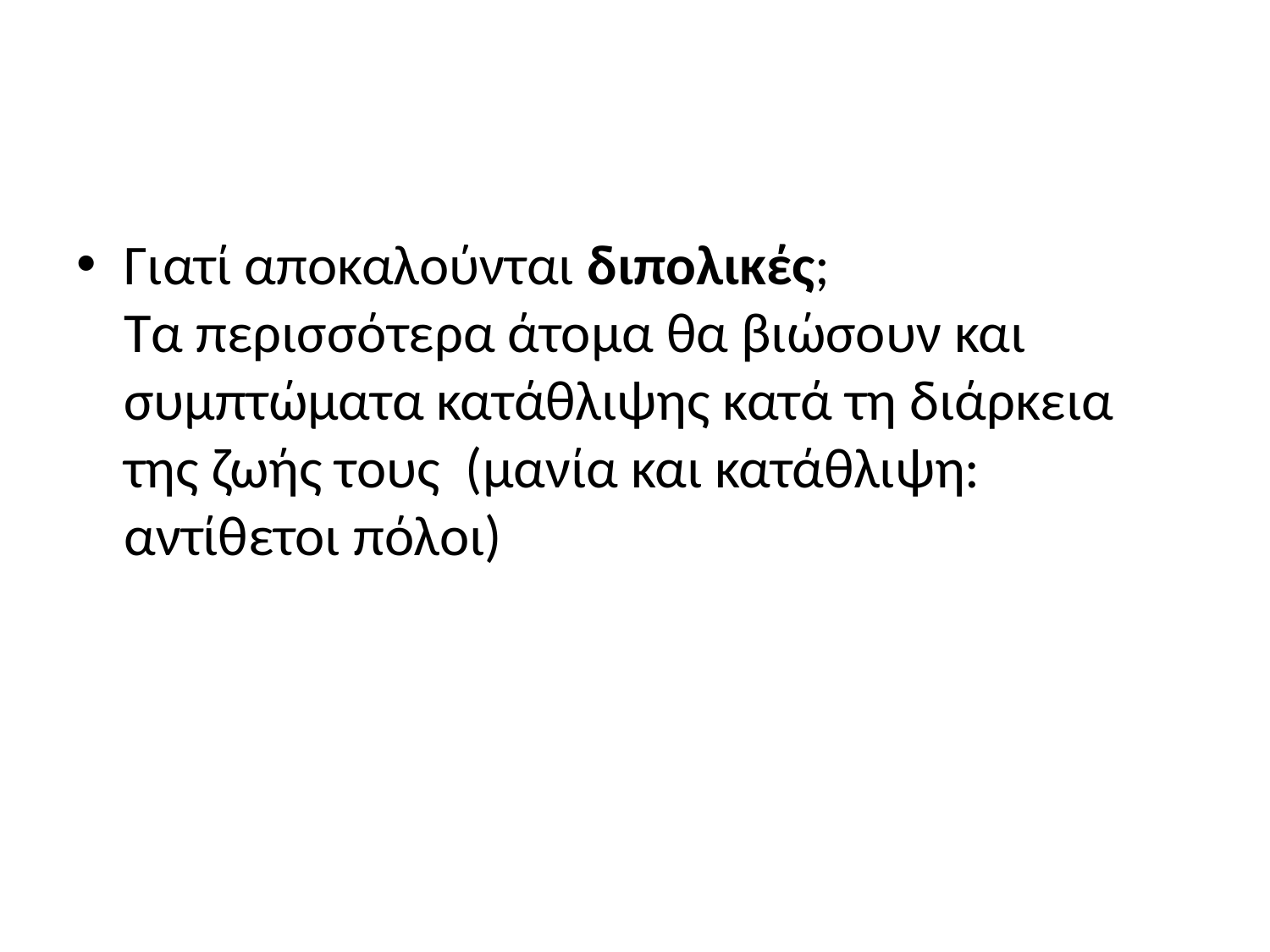

#
Γιατί αποκαλούνται διπολικές;
Τα περισσότερα άτομα θα βιώσουν και συμπτώματα κατάθλιψης κατά τη διάρκεια της ζωής τους  (μανία και κατάθλιψη: αντίθετοι πόλοι)